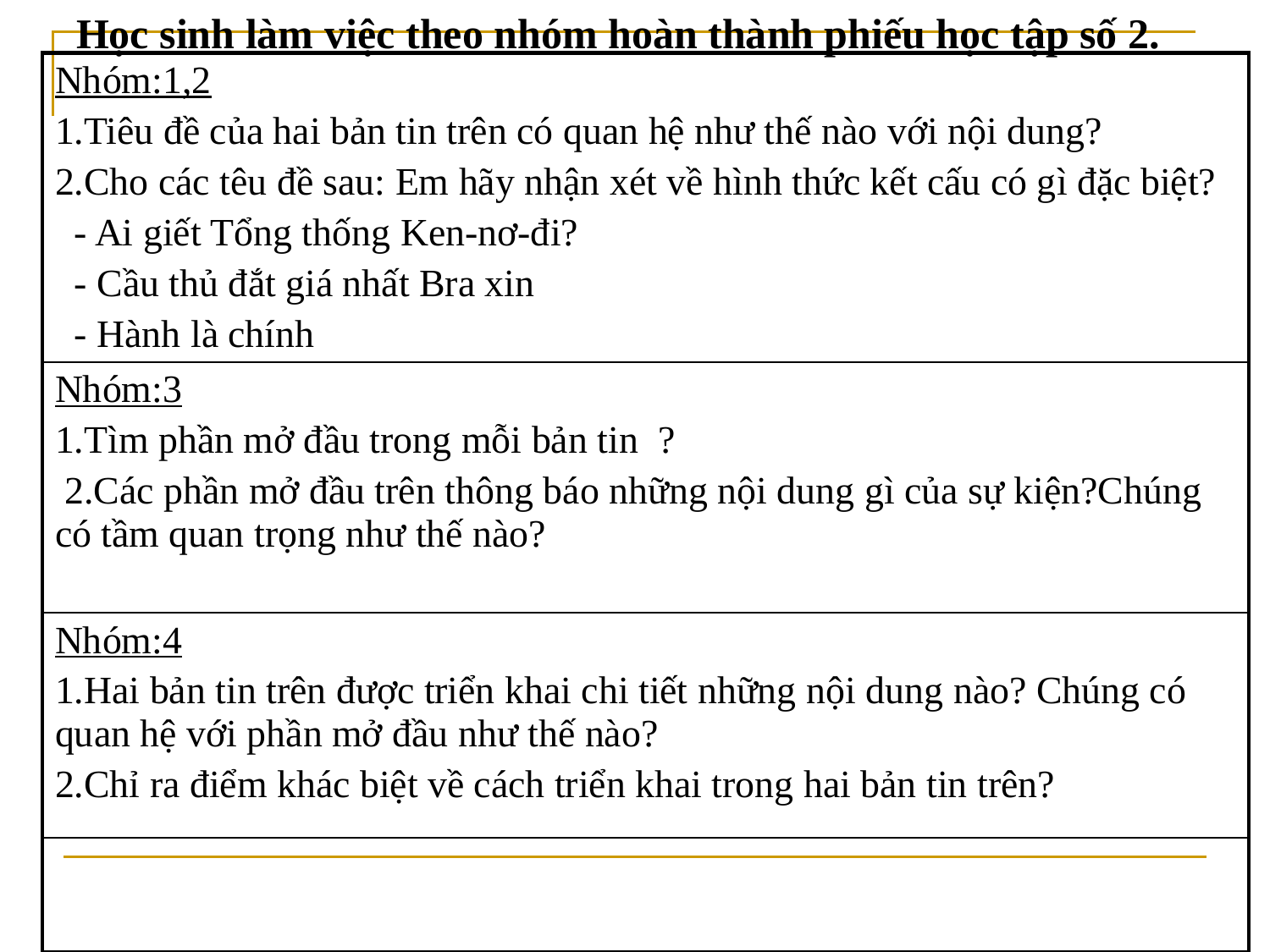

# Học sinh làm việc theo nhóm hoàn thành phiếu học tập số 2.
| Nhóm:1,2 1.Tiêu đề của hai bản tin trên có quan hệ như thế nào với nội dung? 2.Cho các têu đề sau: Em hãy nhận xét về hình thức kết cấu có gì đặc biệt? - Ai giết Tổng thống Ken-nơ-đi? - Cầu thủ đắt giá nhất Bra xin - Hành là chính |
| --- |
| Nhóm:3 1.Tìm phần mở đầu trong mỗi bản tin ? 2.Các phần mở đầu trên thông báo những nội dung gì của sự kiện?Chúng có tầm quan trọng như thế nào? |
| Nhóm:4 1.Hai bản tin trên được triển khai chi tiết những nội dung nào? Chúng có quan hệ với phần mở đầu như thế nào? 2.Chỉ ra điểm khác biệt về cách triển khai trong hai bản tin trên? |
|  |